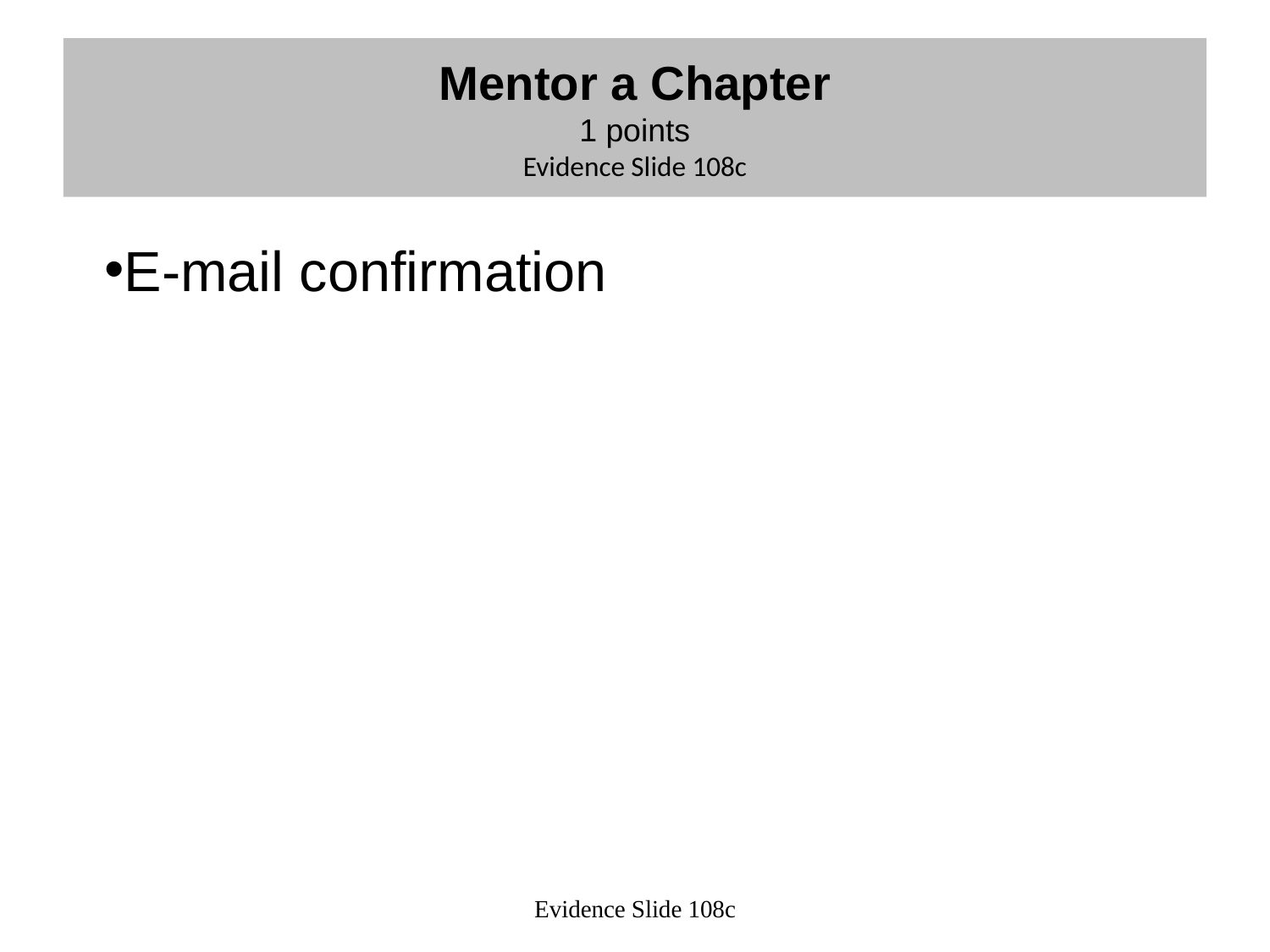

#
Mentor a Chapter
1 points
Evidence Slide 108c
E-mail confirmation

Evidence Slide 108c